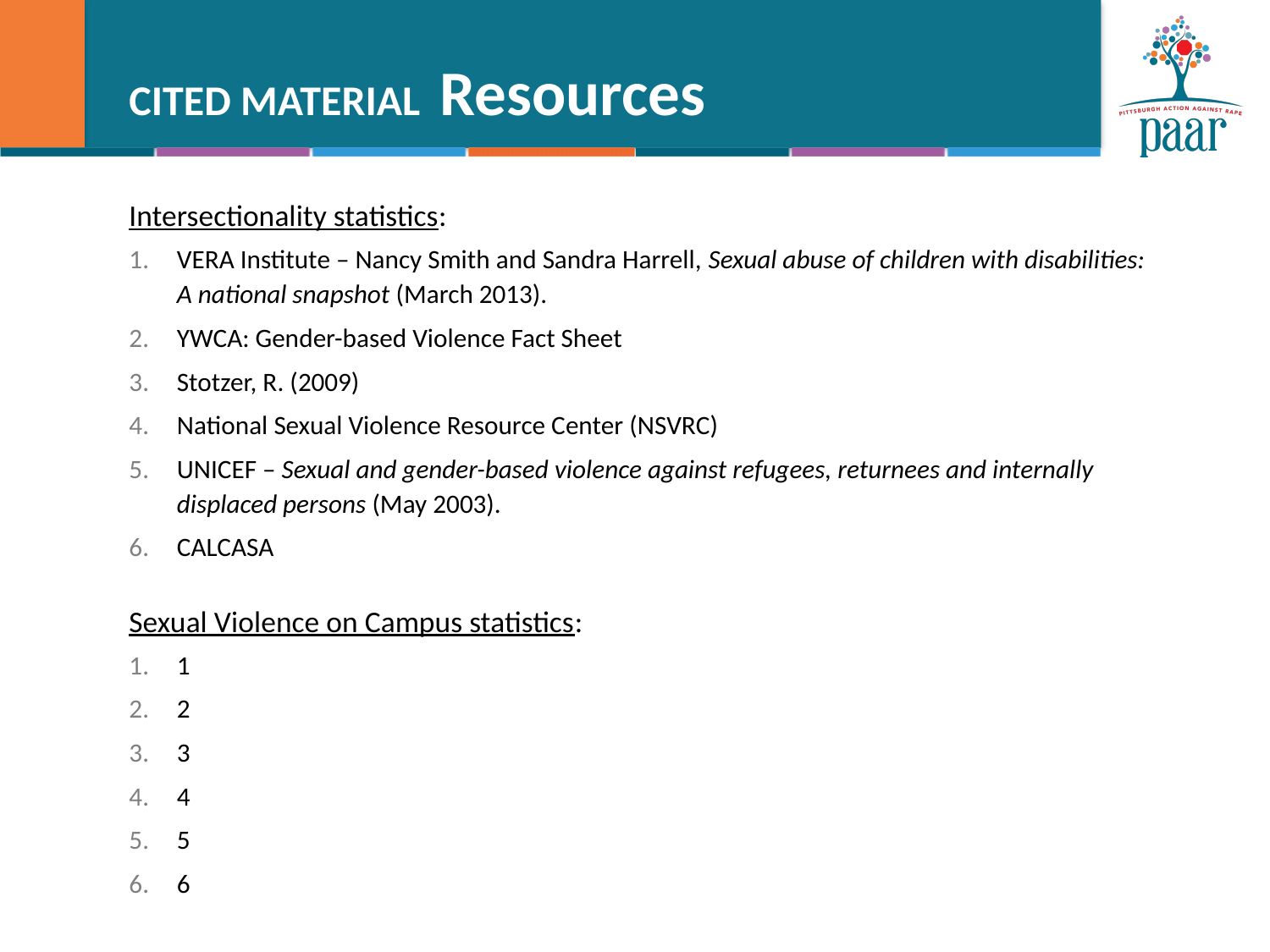

# CITED MATERIAL  Resources
Intersectionality statistics:
VERA Institute – Nancy Smith and Sandra Harrell, Sexual abuse of children with disabilities: A national snapshot (March 2013).
YWCA: Gender-based Violence Fact Sheet
Stotzer, R. (2009)
National Sexual Violence Resource Center (NSVRC)
UNICEF – Sexual and gender-based violence against refugees, returnees and internally displaced persons (May 2003).
CALCASA

Sexual Violence on Campus statistics:
1
2
3
4
5
6